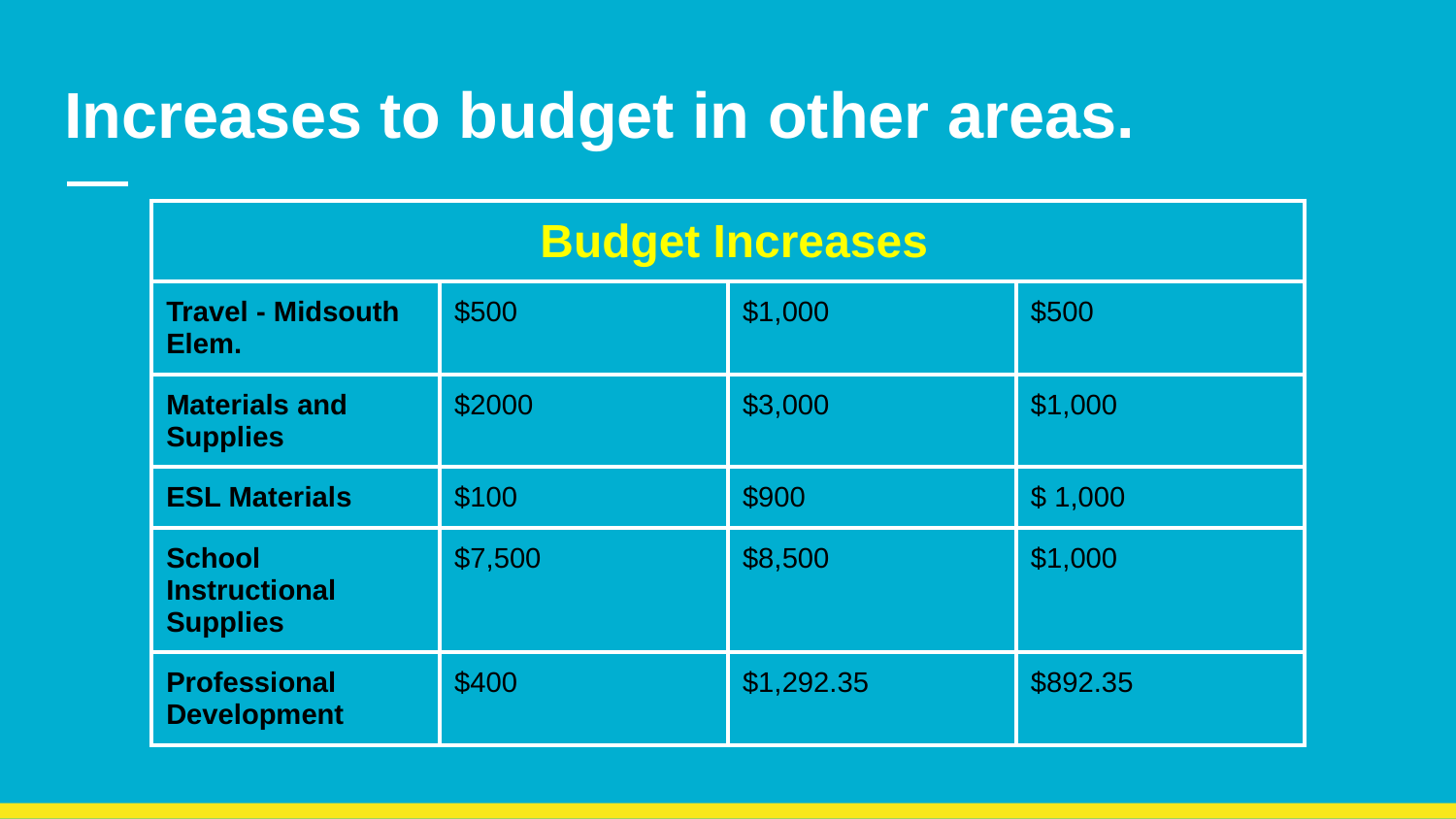

# Increases to budget in other areas.
| Budget Increases |  |  |  |
| --- | --- | --- | --- |
| Travel - Midsouth Elem. | $500 | $1,000 | $500 |
| Materials and Supplies | $2000 | $3,000 | $1,000 |
| ESL Materials | $100 | $900 | $ 1,000 |
| School Instructional Supplies | $7,500 | $8,500 | $1,000 |
| Professional Development | $400 | $1,292.35 | $892.35 |